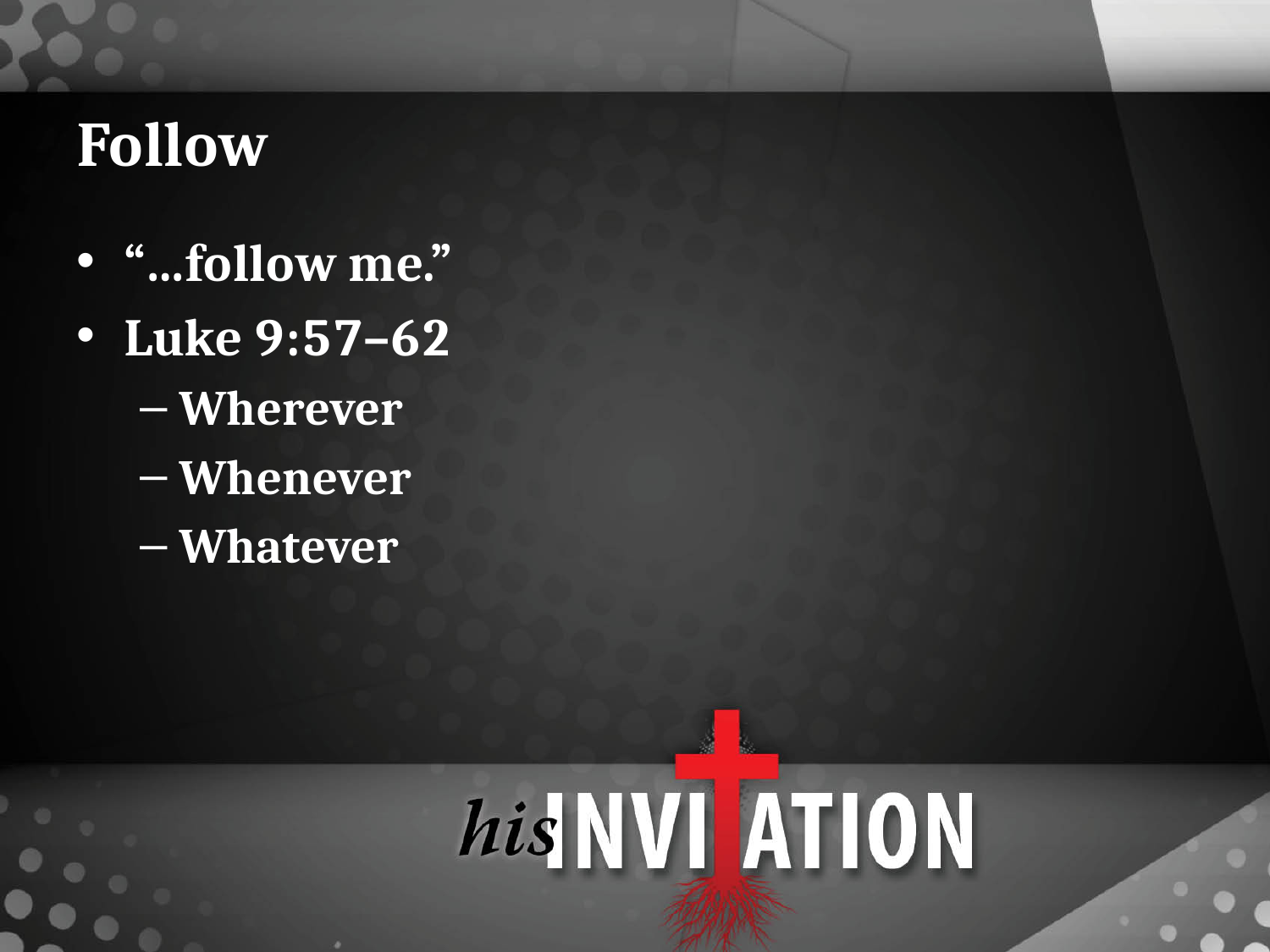

# Follow
“…follow me.”
Luke 9:57–62
Wherever
Whenever
Whatever